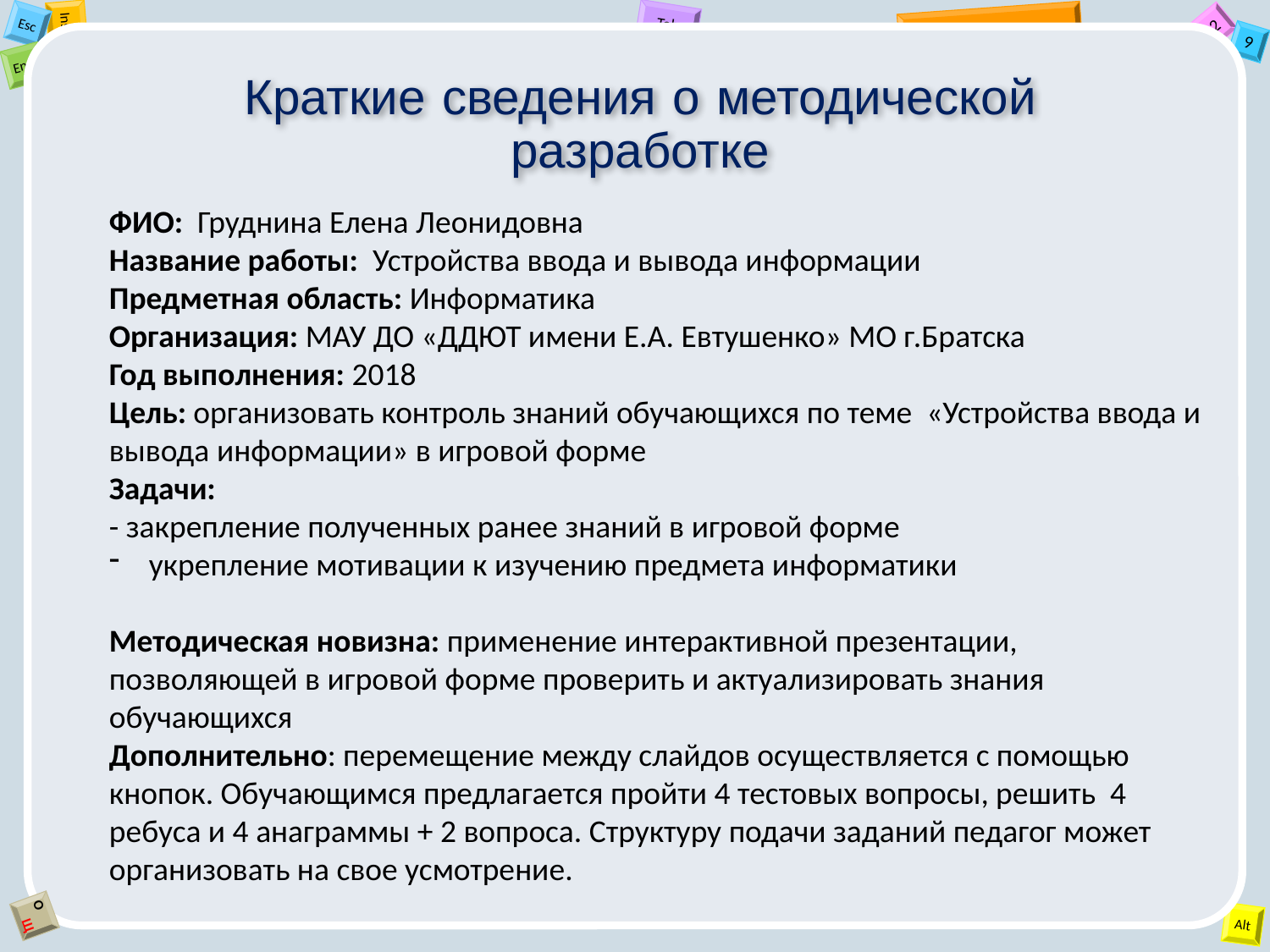

Краткие сведения о методической разработке
ФИО:  Груднина Елена Леонидовна
Название работы:  Устройства ввода и вывода информации
Предметная область: Информатика
Организация: МАУ ДО «ДДЮТ имени Е.А. Евтушенко» МО г.Братска
Год выполнения: 2018
Цель: организовать контроль знаний обучающихся по теме  «Устройства ввода и вывода информации» в игровой форме
Задачи:
- закрепление полученных ранее знаний в игровой форме
укрепление мотивации к изучению предмета информатики

Методическая новизна: применение интерактивной презентации, позволяющей в игровой форме проверить и актуализировать знания обучающихся
Дополнительно: перемещение между слайдов осуществляется с помощью кнопок. Обучающимся предлагается пройти 4 тестовых вопросы, решить  4 ребуса и 4 анаграммы + 2 вопроса. Структуру подачи заданий педагог может организовать на свое усмотрение.